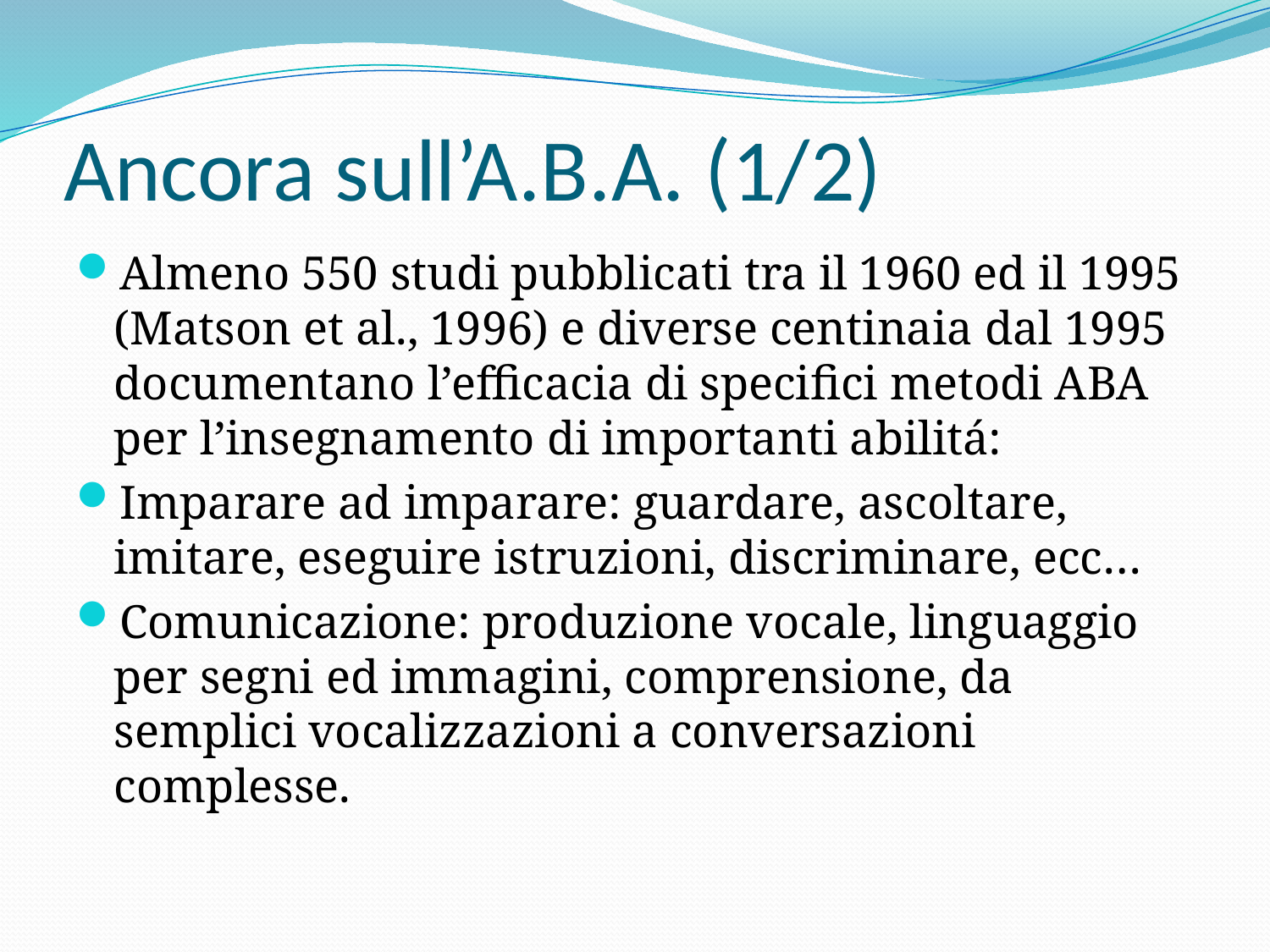

# Ancora sull’A.B.A. (1/2)
Almeno 550 studi pubblicati tra il 1960 ed il 1995 (Matson et al., 1996) e diverse centinaia dal 1995 documentano l’efficacia di specifici metodi ABA per l’insegnamento di importanti abilitá:
Imparare ad imparare: guardare, ascoltare, imitare, eseguire istruzioni, discriminare, ecc…
Comunicazione: produzione vocale, linguaggio per segni ed immagini, comprensione, da semplici vocalizzazioni a conversazioni complesse.